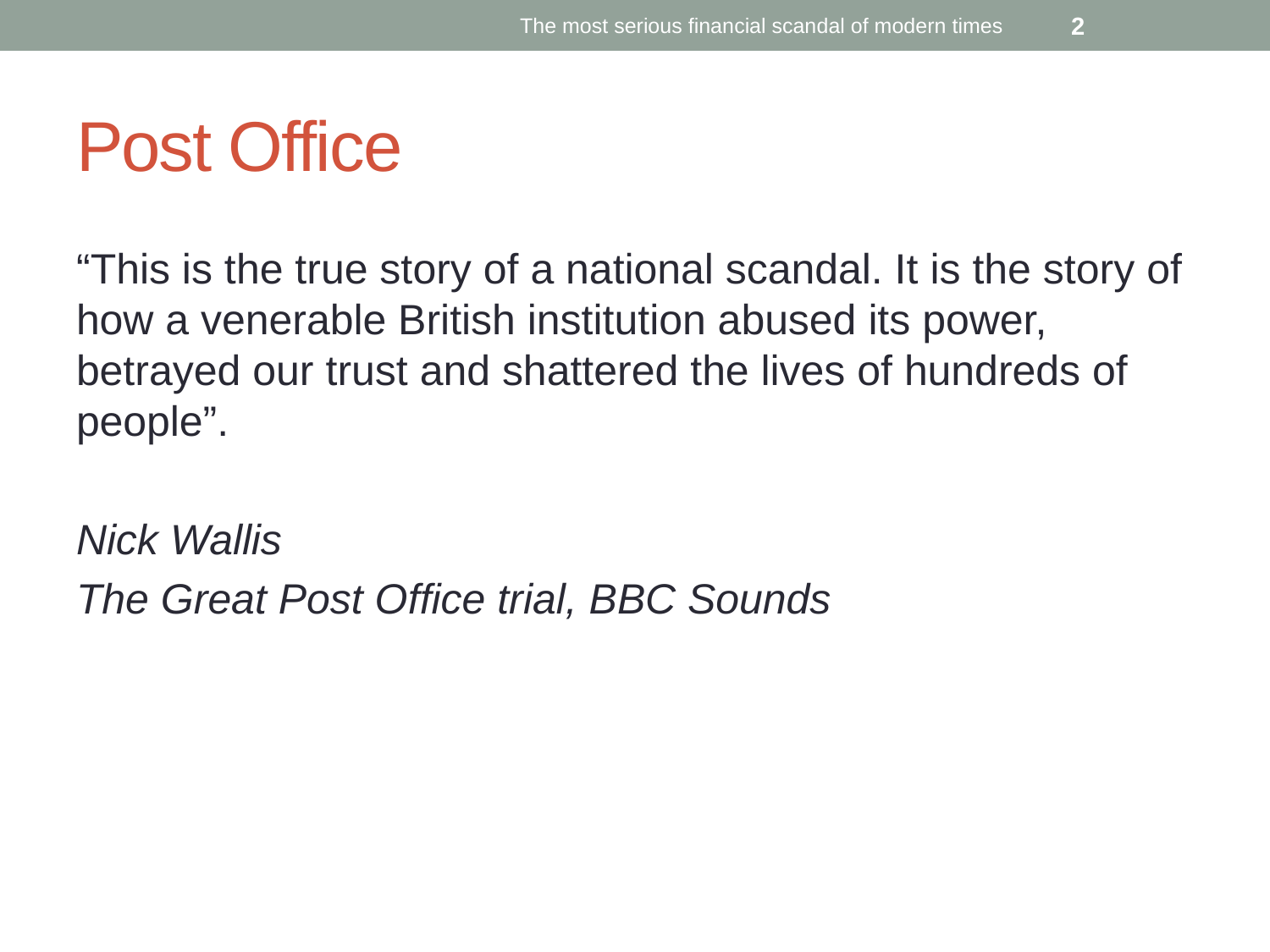

The most serious financial scandal of modern times
2
# Post Office

“This is the true story of a national scandal. It is the story of how a venerable British institution abused its power, betrayed our trust and shattered the lives of hundreds of people”.

Nick Wallis
The Great Post Office trial, BBC Sounds